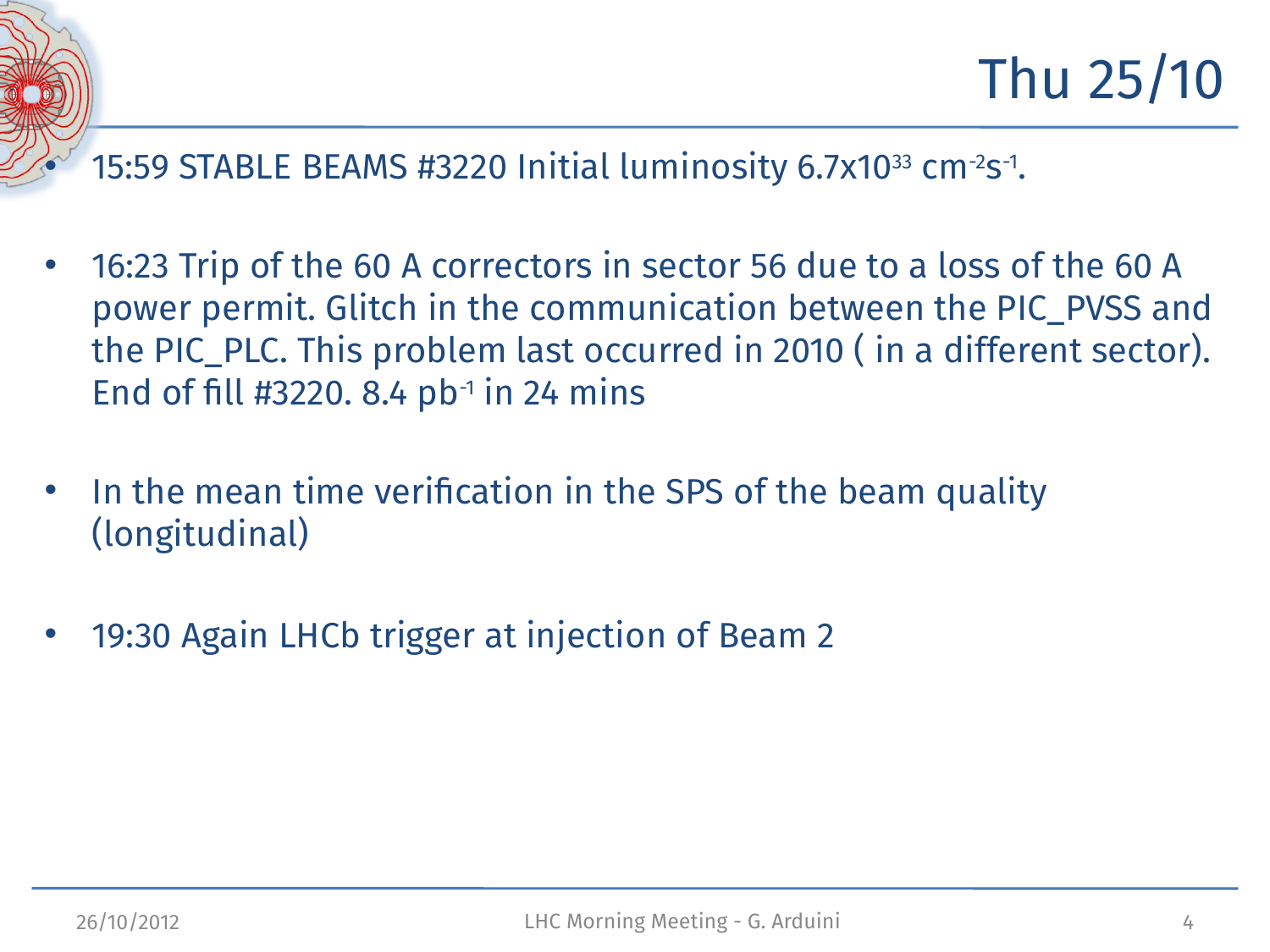

# Thu 25/10
15:59 STABLE BEAMS #3220 Initial luminosity 6.7x1033 cm-2s-1.

16:23 Trip of the 60 A correctors in sector 56 due to a loss of the 60 A power permit. Glitch in the communication between the PIC_PVSS and the PIC_PLC. This problem last occurred in 2010 ( in a different sector). End of fill #3220. 8.4 pb-1 in 24 mins

In the mean time verification in the SPS of the beam quality (longitudinal)

19:30 Again LHCb trigger at injection of Beam 2
26/10/2012
4
LHC Morning Meeting - G. Arduini